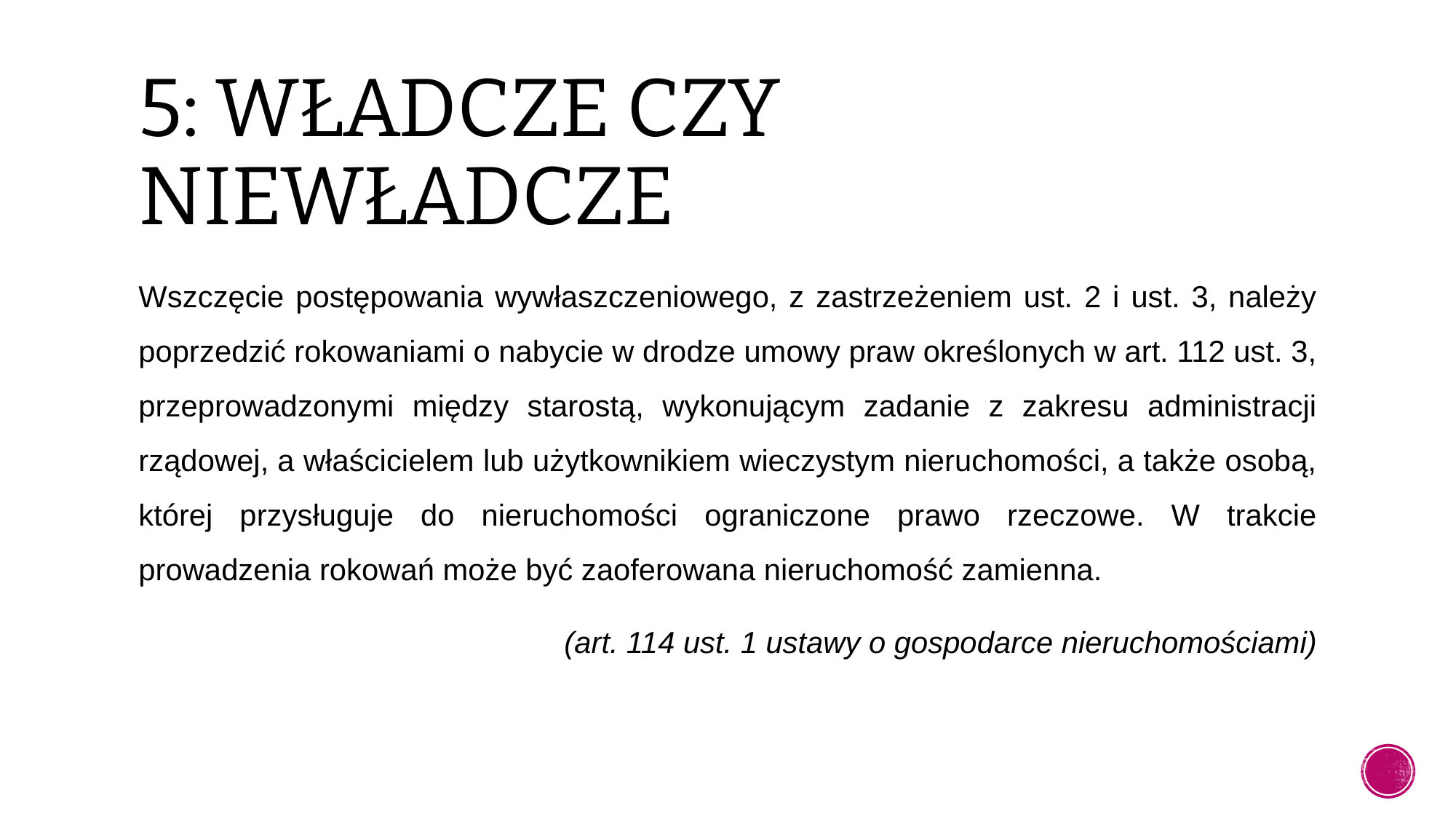

# 5: Władcze czy niewładcze
Wszczęcie postępowania wywłaszczeniowego, z zastrzeżeniem ust. 2 i ust. 3, należy poprzedzić rokowaniami o nabycie w drodze umowy praw określonych w art. 112 ust. 3, przeprowadzonymi między starostą, wykonującym zadanie z zakresu administracji rządowej, a właścicielem lub użytkownikiem wieczystym nieruchomości, a także osobą, której przysługuje do nieruchomości ograniczone prawo rzeczowe. W trakcie prowadzenia rokowań może być zaoferowana nieruchomość zamienna.
(art. 114 ust. 1 ustawy o gospodarce nieruchomościami)